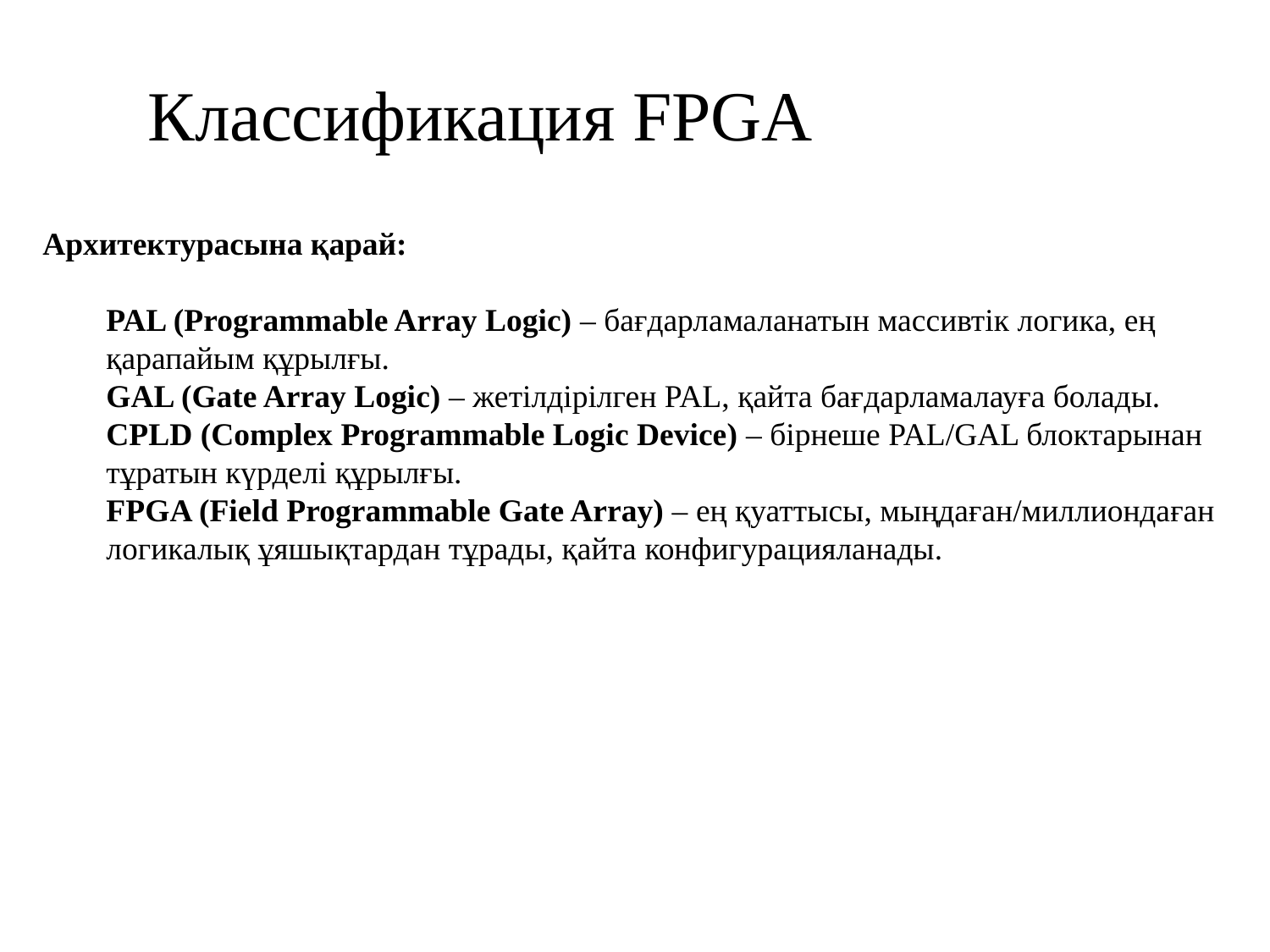

# Классификация FPGA
Архитектурасына қарай:

PAL (Programmable Array Logic) – бағдарламаланатын массивтік логика, ең қарапайым құрылғы.
GAL (Gate Array Logic) – жетілдірілген PAL, қайта бағдарламалауға болады.
CPLD (Complex Programmable Logic Device) – бірнеше PAL/GAL блоктарынан тұратын күрделі құрылғы.
FPGA (Field Programmable Gate Array) – ең қуаттысы, мыңдаған/миллиондаған логикалық ұяшықтардан тұрады, қайта конфигурацияланады.